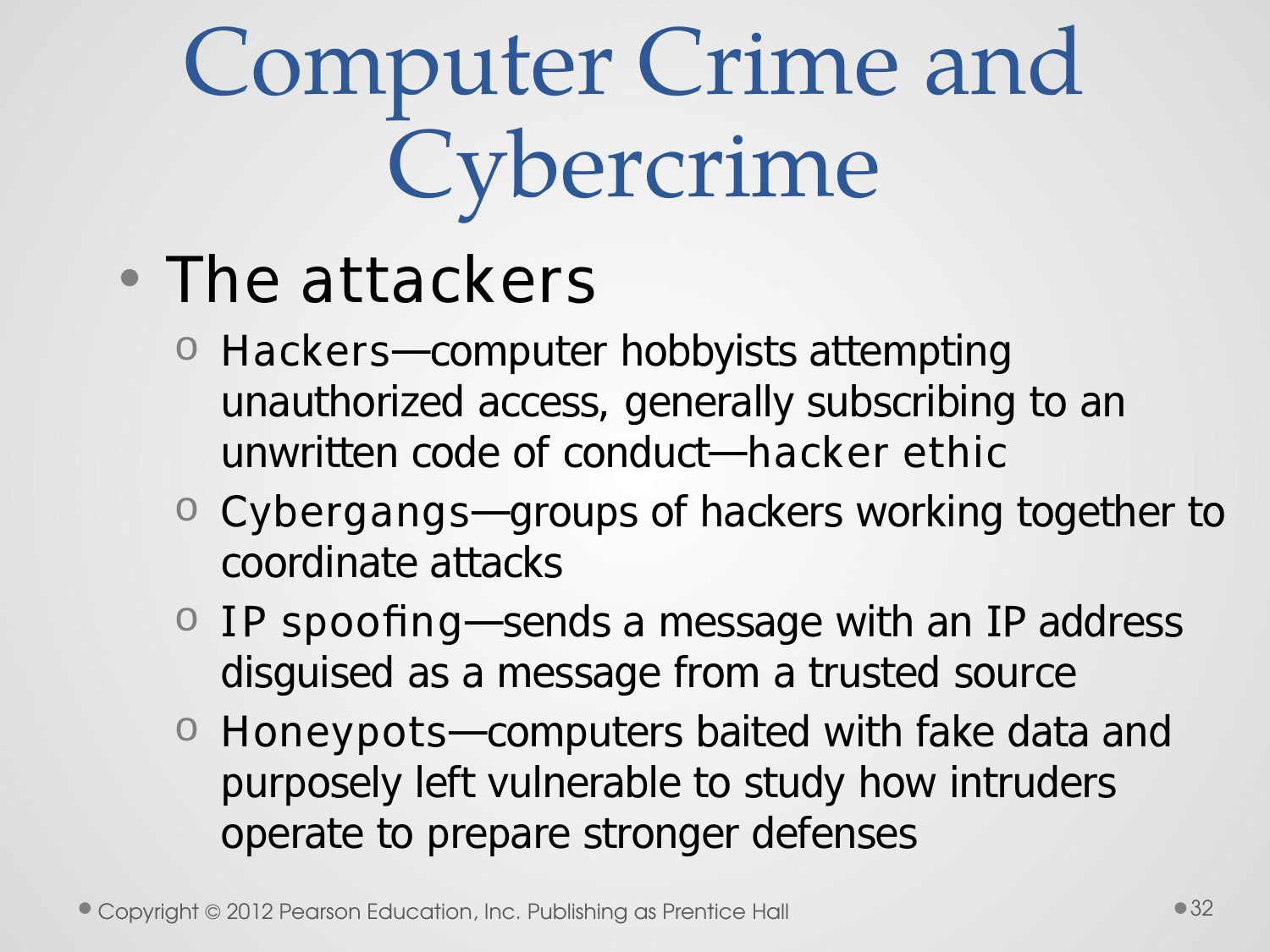

# Computer Crime and Cybercrime
The attackers
Hackers—computer hobbyists attempting unauthorized access, generally subscribing to an unwritten code of conduct—hacker ethic
Cybergangs—groups of hackers working together to coordinate attacks
IP spoofing—sends a message with an IP address disguised as a message from a trusted source
Honeypots—computers baited with fake data and purposely left vulnerable to study how intruders operate to prepare stronger defenses

32
Copyright © 2012 Pearson Education, Inc. Publishing as Prentice Hall